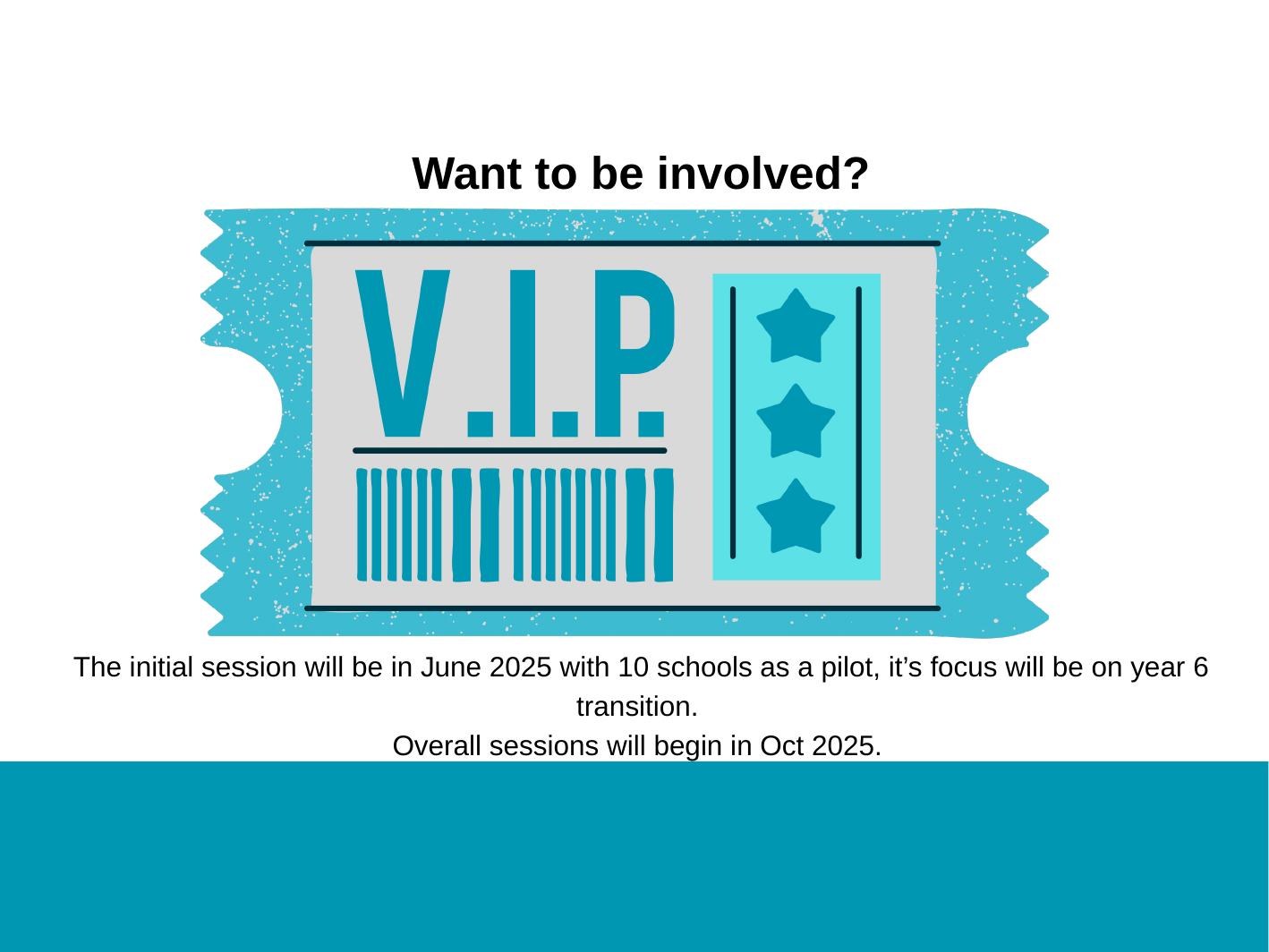

Want to be involved?

The initial session will be in June 2025 with 10 schools as a pilot, it’s focus will be on year 6 transition.
Overall sessions will begin in Oct 2025.